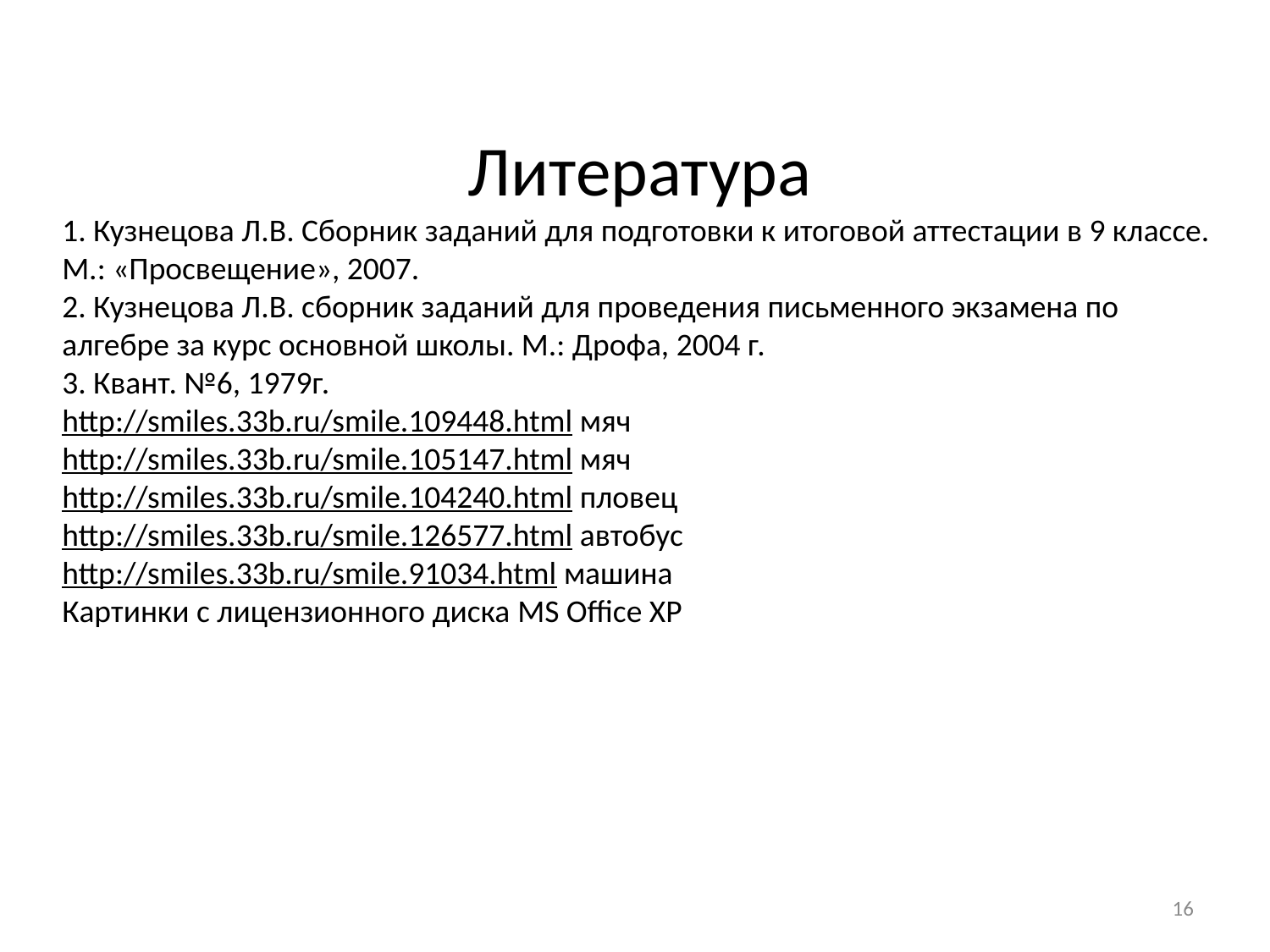

Литература
1. Кузнецова Л.В. Сборник заданий для подготовки к итоговой аттестации в 9 классе. М.: «Просвещение», 2007.
2. Кузнецова Л.В. сборник заданий для проведения письменного экзамена по алгебре за курс основной школы. М.: Дрофа, 2004 г.
3. Квант. №6, 1979г.
http://smiles.33b.ru/smile.109448.html мяч
http://smiles.33b.ru/smile.105147.html мяч
http://smiles.33b.ru/smile.104240.html пловец
http://smiles.33b.ru/smile.126577.html автобус
http://smiles.33b.ru/smile.91034.html машина
Картинки с лицензионного диска MS Office XP
16